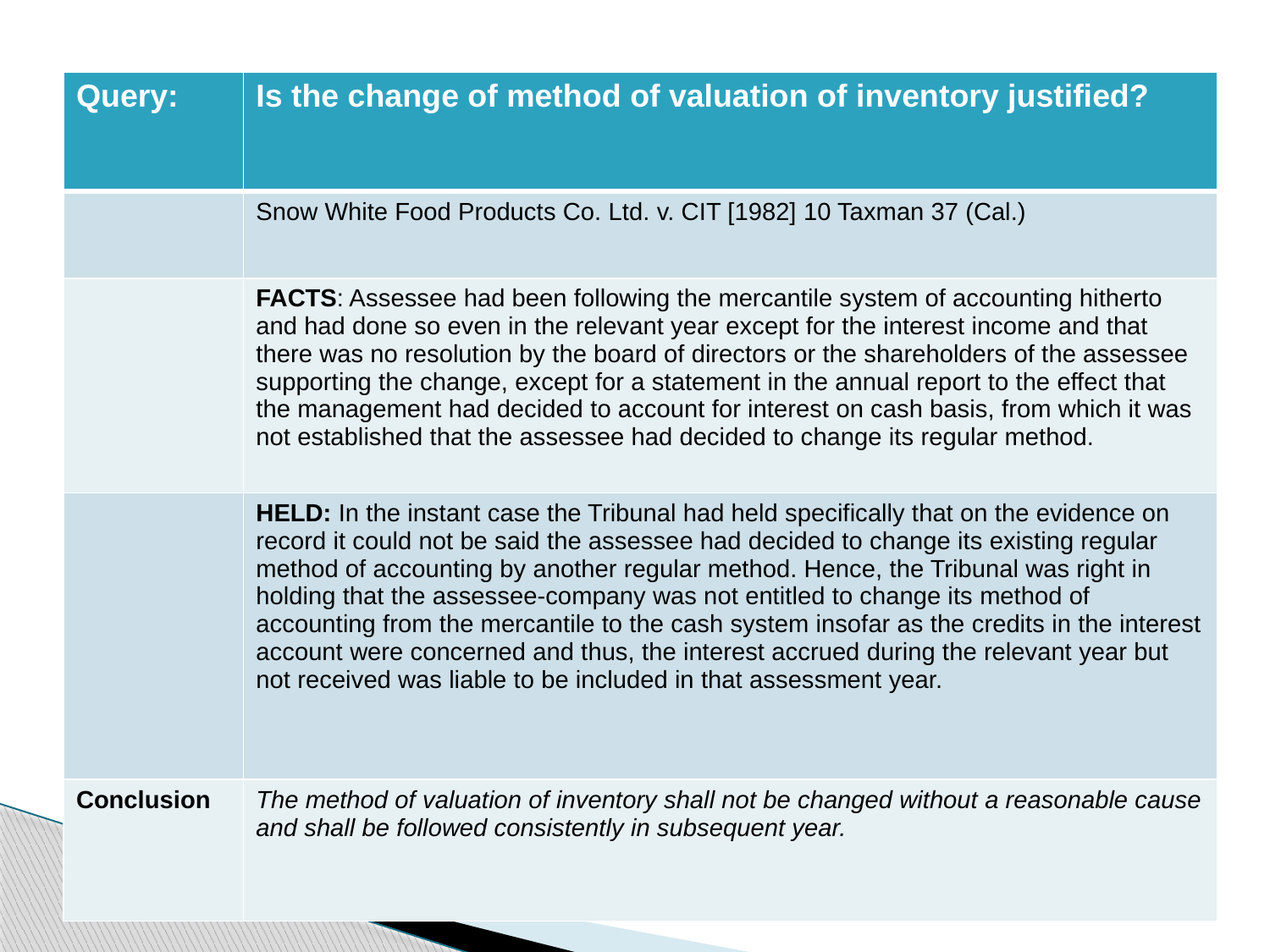

| Query: | Is the change of method of valuation of inventory justified? |
| --- | --- |
|  | Snow White Food Products Co. Ltd. v. CIT [1982] 10 Taxman 37 (Cal.) |
|  | FACTS: Assessee had been following the mercantile system of accounting hitherto and had done so even in the relevant year except for the interest income and that there was no resolution by the board of directors or the shareholders of the assessee supporting the change, except for a statement in the annual report to the effect that the management had decided to account for interest on cash basis, from which it was not established that the assessee had decided to change its regular method. |
|  | HELD: In the instant case the Tribunal had held specifically that on the evidence on record it could not be said the assessee had decided to change its existing regular method of accounting by another regular method. Hence, the Tribunal was right in holding that the assessee-company was not entitled to change its method of accounting from the mercantile to the cash system insofar as the credits in the interest account were concerned and thus, the interest accrued during the relevant year but not received was liable to be included in that assessment year. |
| Conclusion | The method of valuation of inventory shall not be changed without a reasonable cause and shall be followed consistently in subsequent year. |